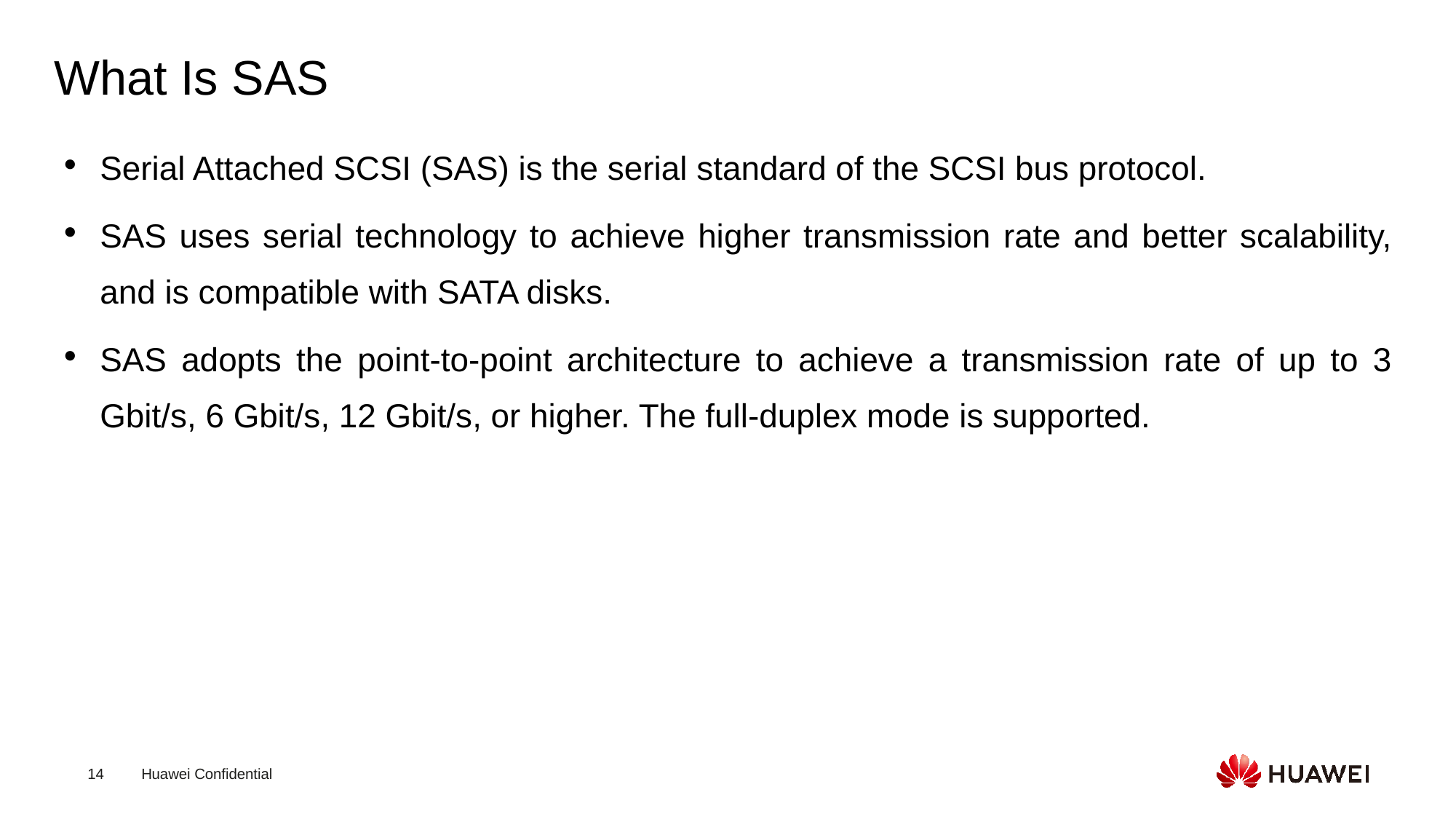

# What Is SAS
Serial Attached SCSI (SAS) is the serial standard of the SCSI bus protocol.
SAS uses serial technology to achieve higher transmission rate and better scalability, and is compatible with SATA disks.
SAS adopts the point-to-point architecture to achieve a transmission rate of up to 3 Gbit/s, 6 Gbit/s, 12 Gbit/s, or higher. The full-duplex mode is supported.